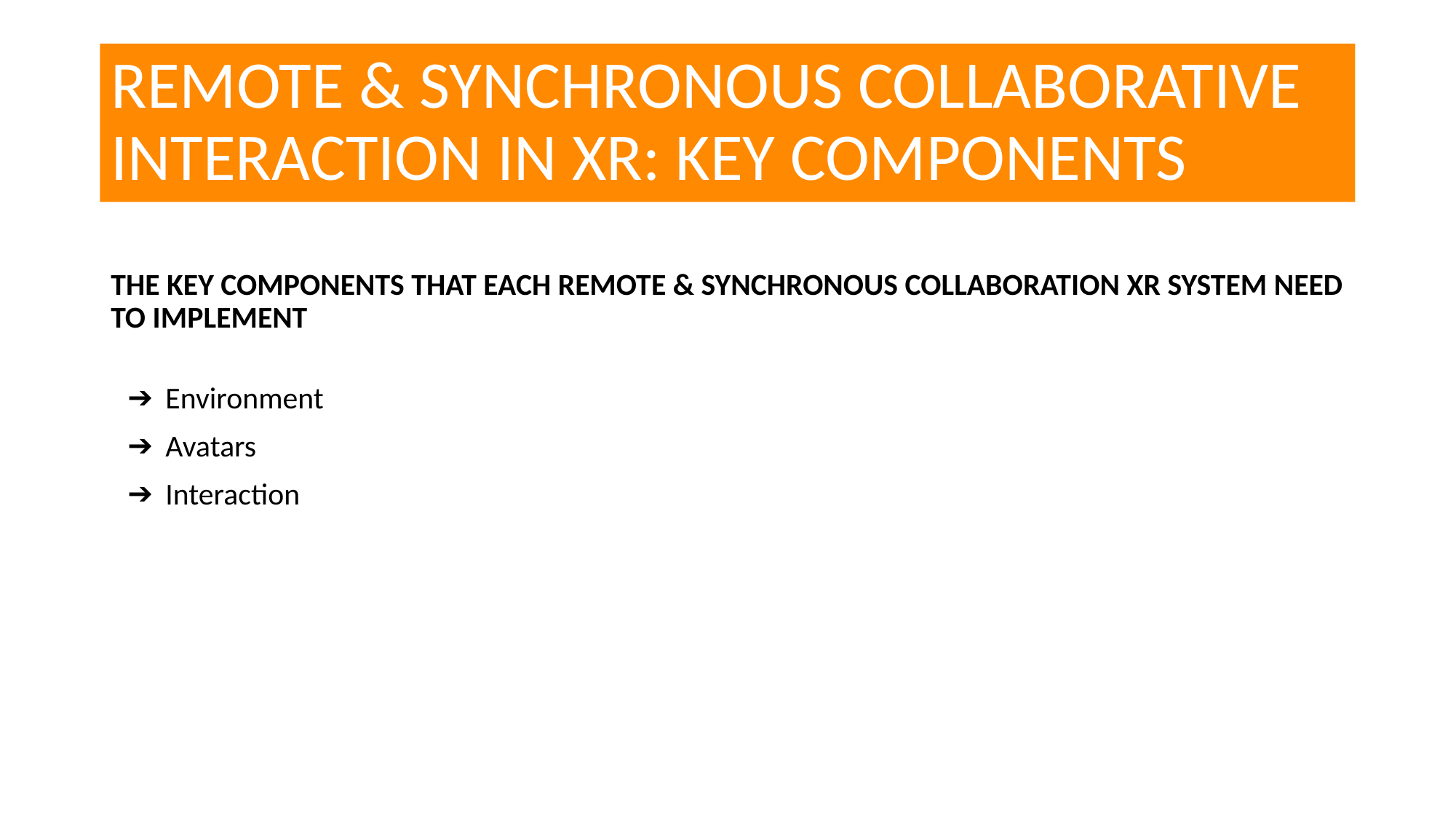

# REMOTE & SYNCHRONOUS COLLABORATIVE INTERACTION IN XR: KEY COMPONENTS

THE KEY COMPONENTS THAT EACH REMOTE & SYNCHRONOUS COLLABORATION XR SYSTEM NEED TO IMPLEMENT

Environment
Avatars
Interaction